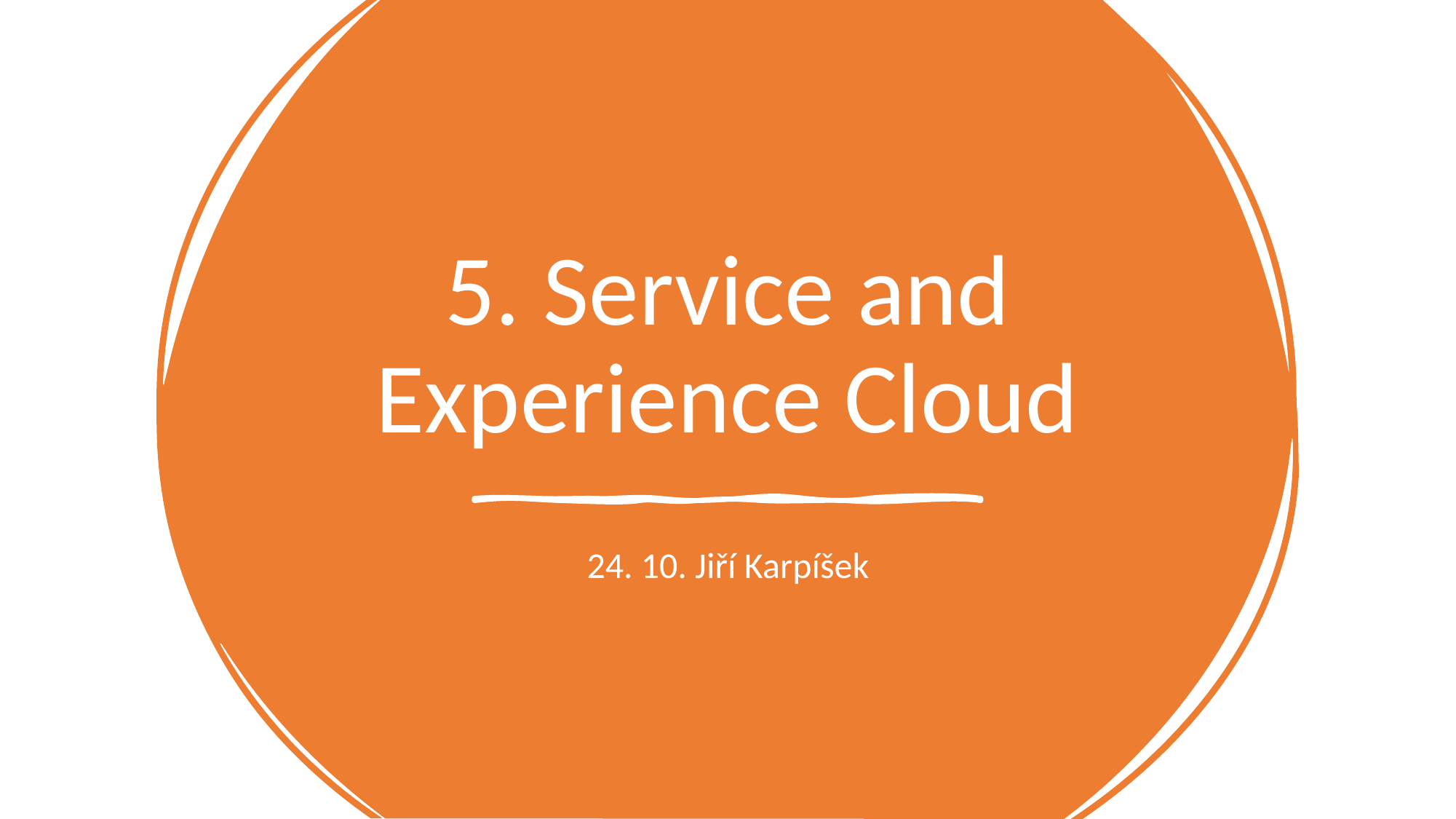

# 5. Service and Experience Cloud

24. 10. Jiří Karpíšek